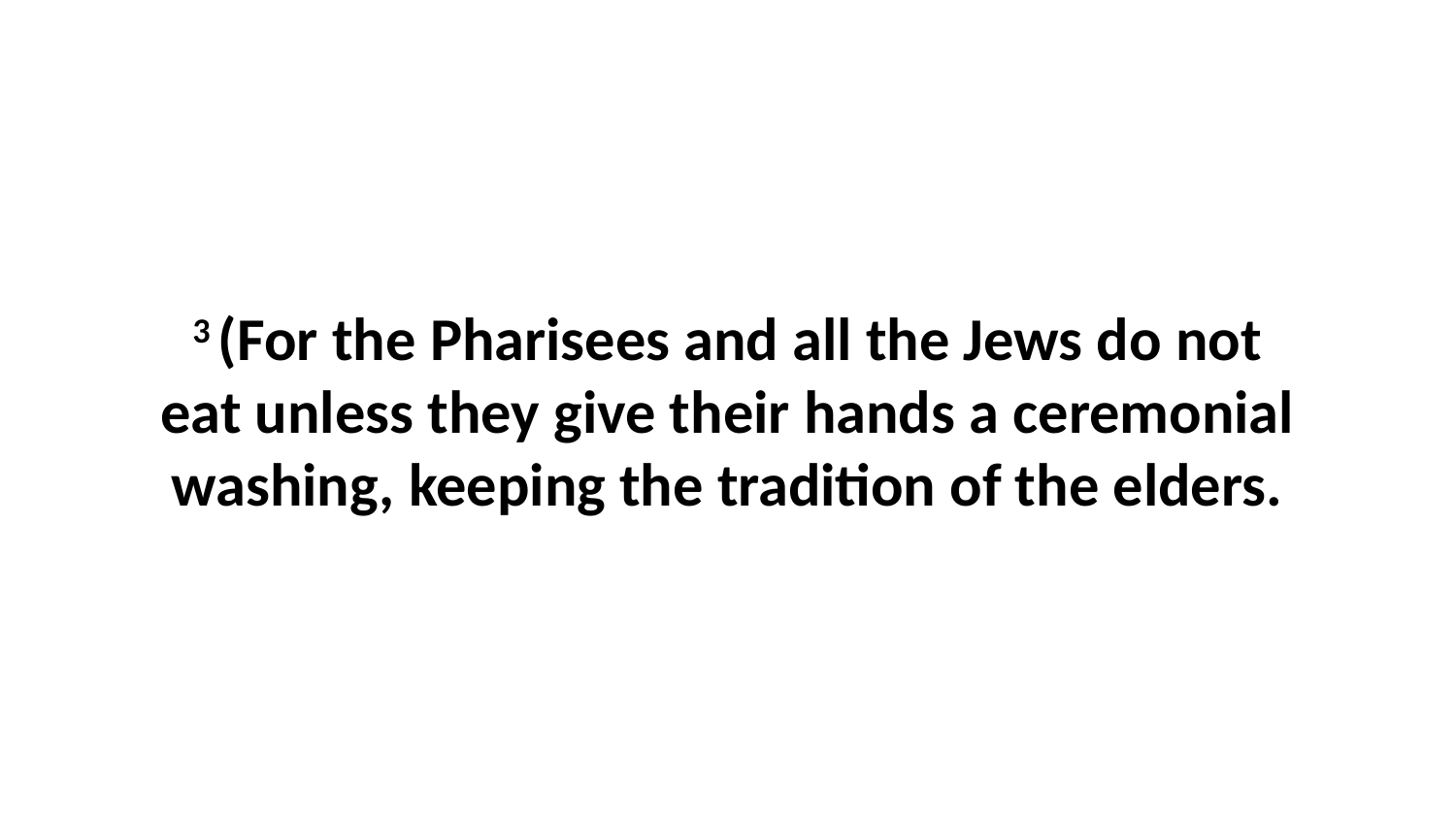

3 (For the Pharisees and all the Jews do not eat unless they give their hands a ceremonial washing, keeping the tradition of the elders.